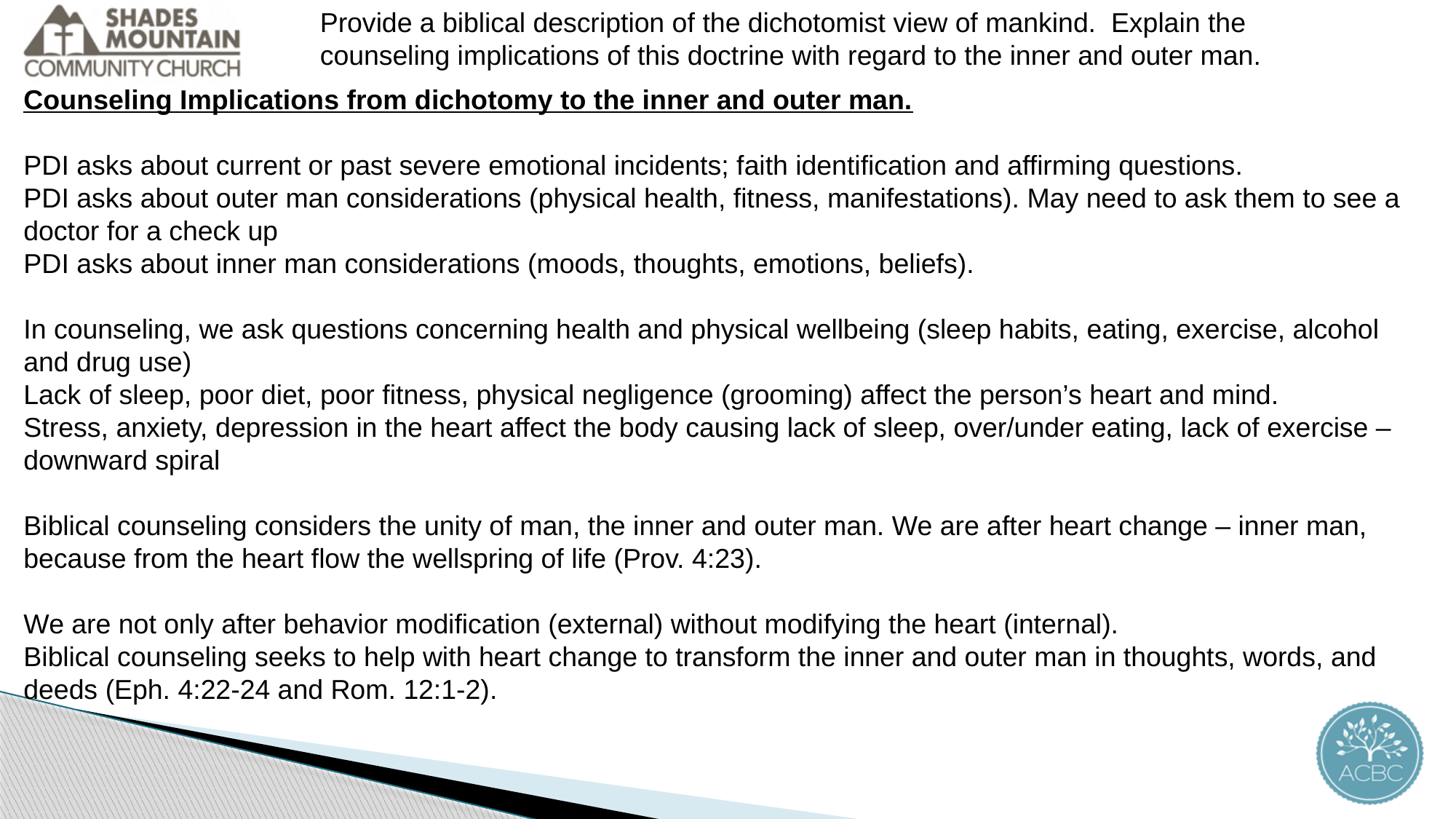

Provide a biblical description of the dichotomist view of mankind.  Explain the counseling implications of this doctrine with regard to the inner and outer man.
Counseling Implications from dichotomy to the inner and outer man.

PDI asks about current or past severe emotional incidents; faith identification and affirming questions.
PDI asks about outer man considerations (physical health, fitness, manifestations). May need to ask them to see a doctor for a check up
PDI asks about inner man considerations (moods, thoughts, emotions, beliefs).

In counseling, we ask questions concerning health and physical wellbeing (sleep habits, eating, exercise, alcohol and drug use)
Lack of sleep, poor diet, poor fitness, physical negligence (grooming) affect the person’s heart and mind.
Stress, anxiety, depression in the heart affect the body causing lack of sleep, over/under eating, lack of exercise – downward spiral

Biblical counseling considers the unity of man, the inner and outer man. We are after heart change – inner man, because from the heart flow the wellspring of life (Prov. 4:23).

We are not only after behavior modification (external) without modifying the heart (internal).
Biblical counseling seeks to help with heart change to transform the inner and outer man in thoughts, words, and deeds (Eph. 4:22-24 and Rom. 12:1-2).

.